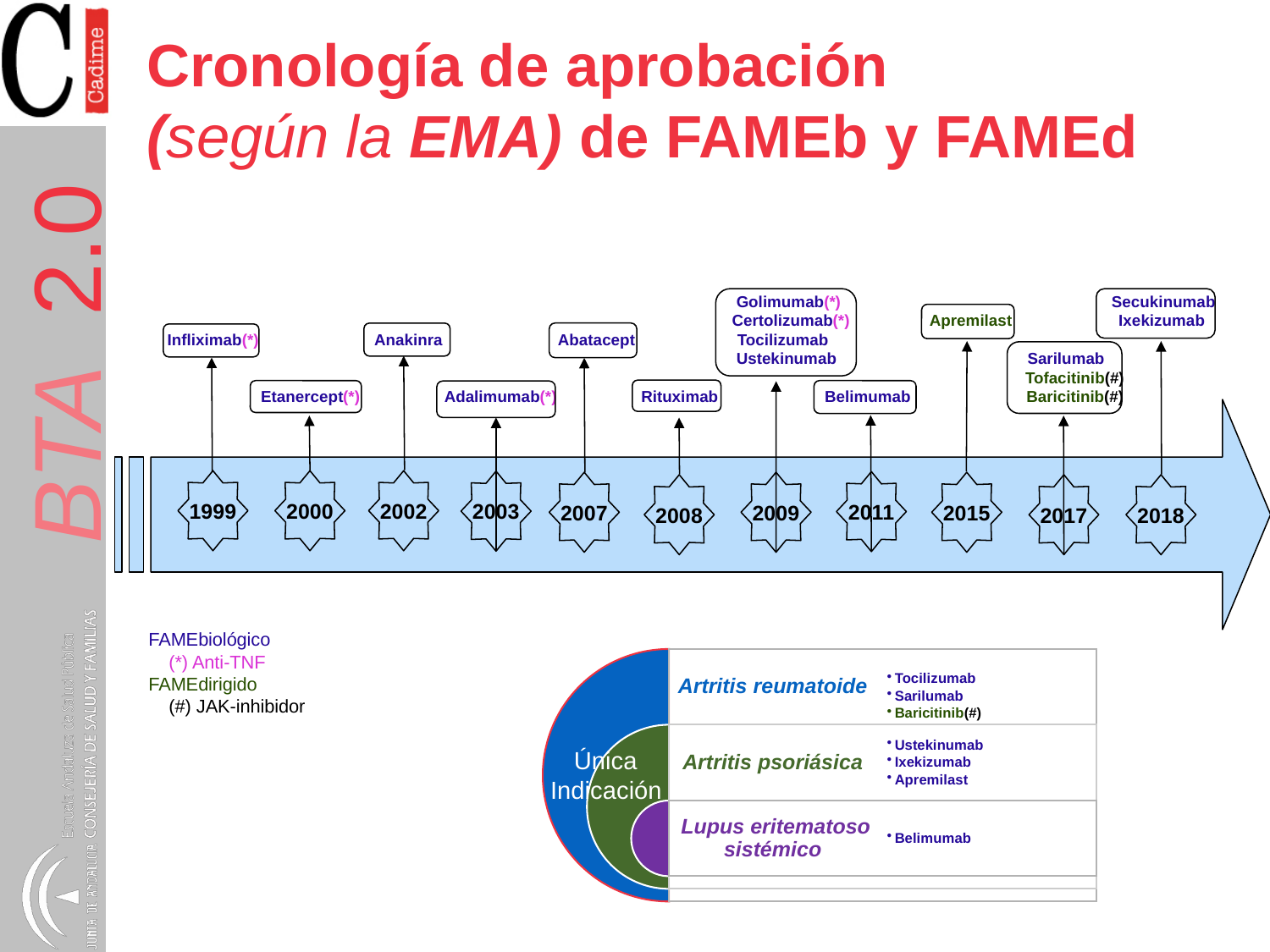

# Cronología de aprobación (según la EMA) de FAMEb y FAMEd
                                                                                                                                Golimumab(*)                                                             Secukinumab
                                                                                                                               Certolizumab(*)                  Apremilast                        Ixekizumab           Infliximab(*)                          Anakinra                          Abatacept                       Tocilizumab
                                                                                                                                Ustekinumab                                           Sarilumab
                                                                                                                                                                                                 Tofacitinib(#)
                     Etanercept(*)                   Adalimumab(*)                   Rituximab                        Belimumab                          Baricitinib(#)

1999
2000
2002
2003
2011
2007
2009
2015
2008
2017
2018
FAMEbiológico
    (*) Anti-TNF
FAMEdirigido
    (#) JAK-inhibidor
Artritis reumatoide
Artritis psoriásica
Lupus eritematoso sistémico

Tocilizumab
Sarilumab
Baricitinib(#)
Ustekinumab
Ixekizumab
Apremilast
Belimumab
    Única
Indicación